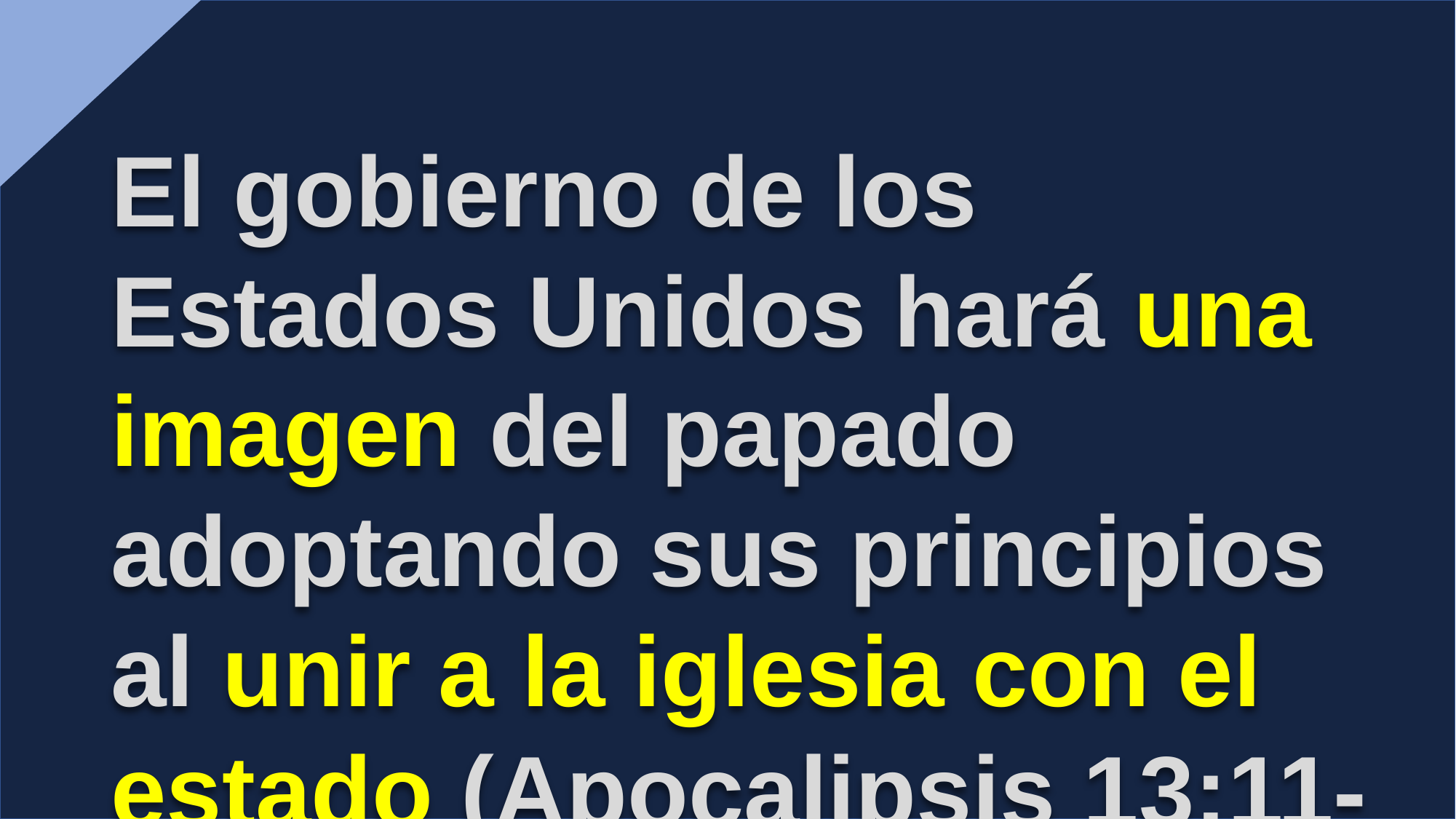

El gobierno de los Estados Unidos hará una imagen del papado adoptando sus principios al unir a la iglesia con el estado (Apocalipsis 13:11-18).